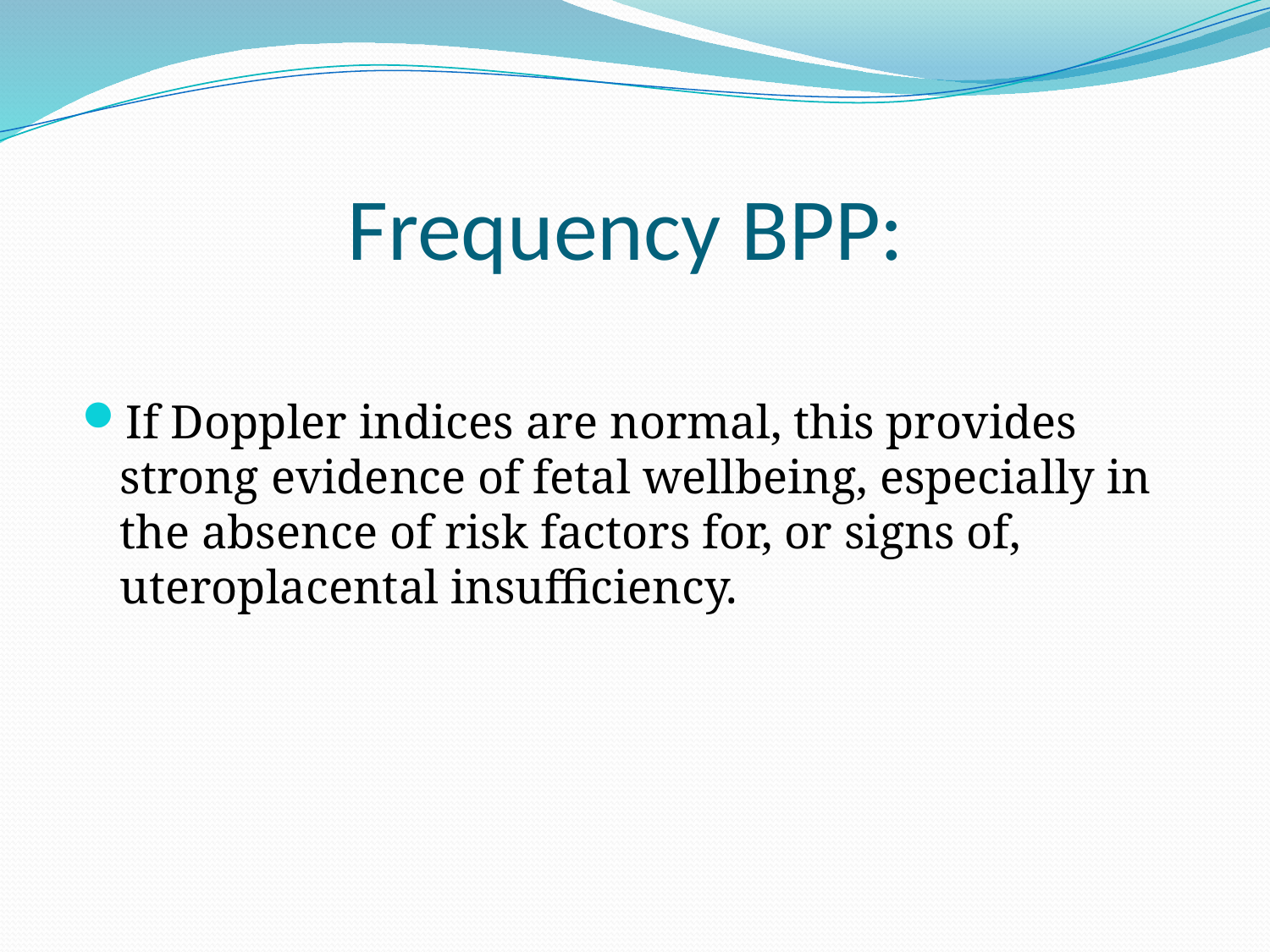

# Frequency BPP:
If Doppler indices are normal, this provides strong evidence of fetal wellbeing, especially in the absence of risk factors for, or signs of, uteroplacental insufficiency.